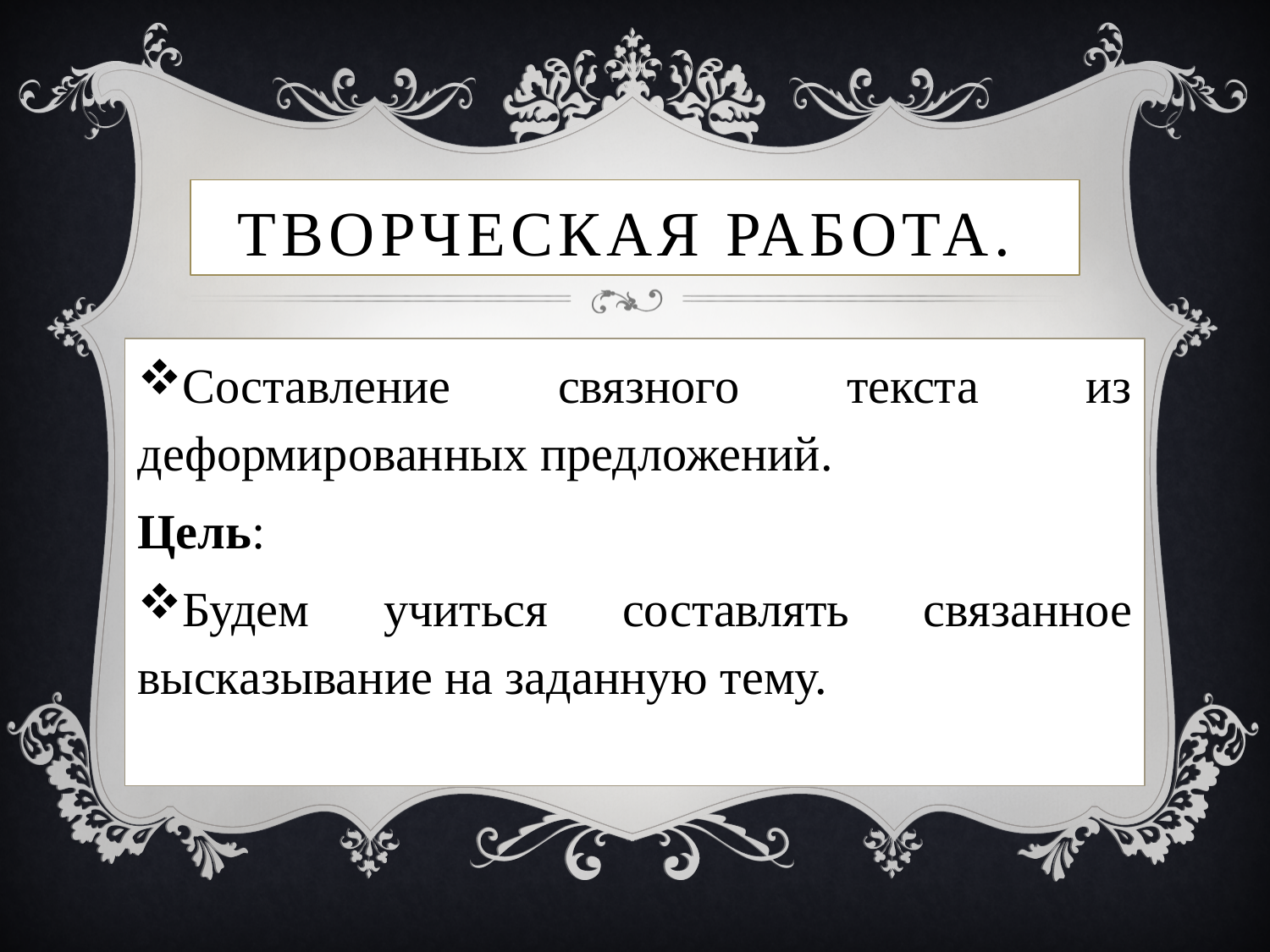

# Творческая работа.
Составление связного текста из деформированных предложений.
Цель:
Будем учиться составлять связанное высказывание на заданную тему.